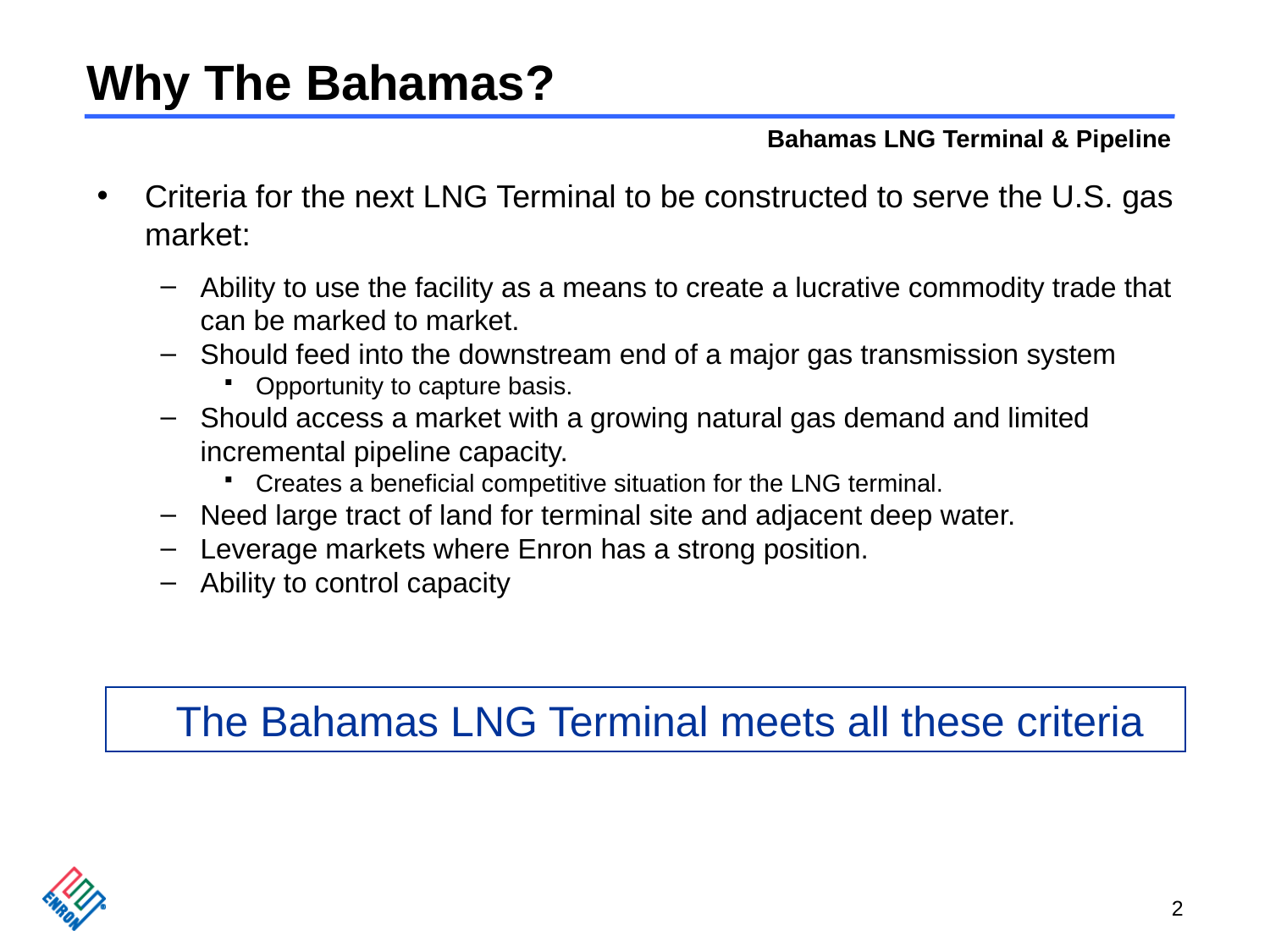

# Why The Bahamas?
Criteria for the next LNG Terminal to be constructed to serve the U.S. gas market:

Ability to use the facility as a means to create a lucrative commodity trade that can be marked to market.
Should feed into the downstream end of a major gas transmission system
Opportunity to capture basis.
Should access a market with a growing natural gas demand and limited incremental pipeline capacity.
Creates a beneficial competitive situation for the LNG terminal.
Need large tract of land for terminal site and adjacent deep water.
Leverage markets where Enron has a strong position.
Ability to control capacity
The Bahamas LNG Terminal meets all these criteria
2